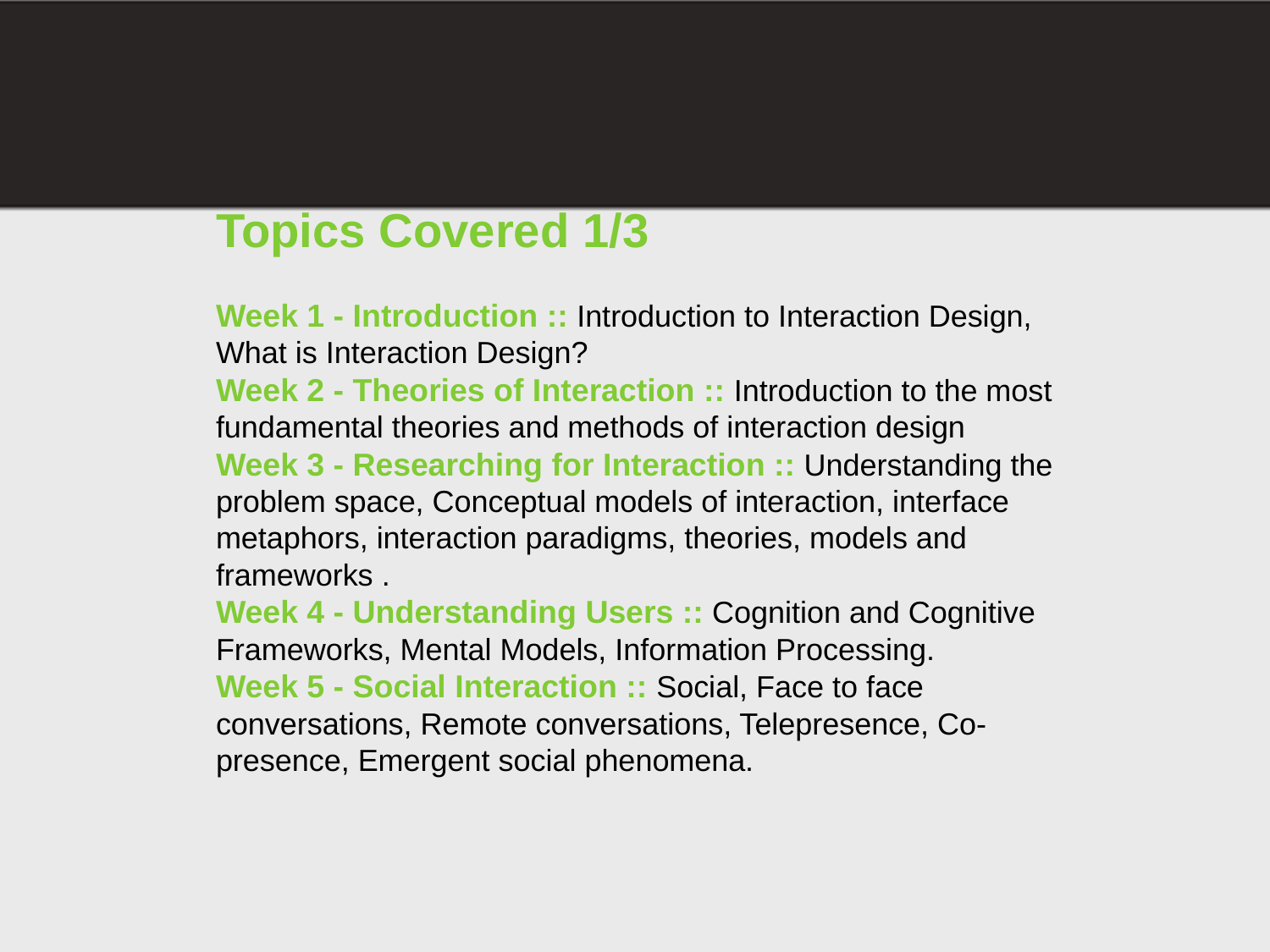

# Topics Covered 1/3
Week 1 - Introduction :: Introduction to Interaction Design, What is Interaction Design?
Week 2 - Theories of Interaction :: Introduction to the most fundamental theories and methods of interaction design
Week 3 - Researching for Interaction :: Understanding the problem space, Conceptual models of interaction, interface metaphors, interaction paradigms, theories, models and frameworks .
Week 4 - Understanding Users :: Cognition and Cognitive Frameworks, Mental Models, Information Processing.
Week 5 - Social Interaction :: Social, Face to face conversations, Remote conversations, Telepresence, Co-presence, Emergent social phenomena.